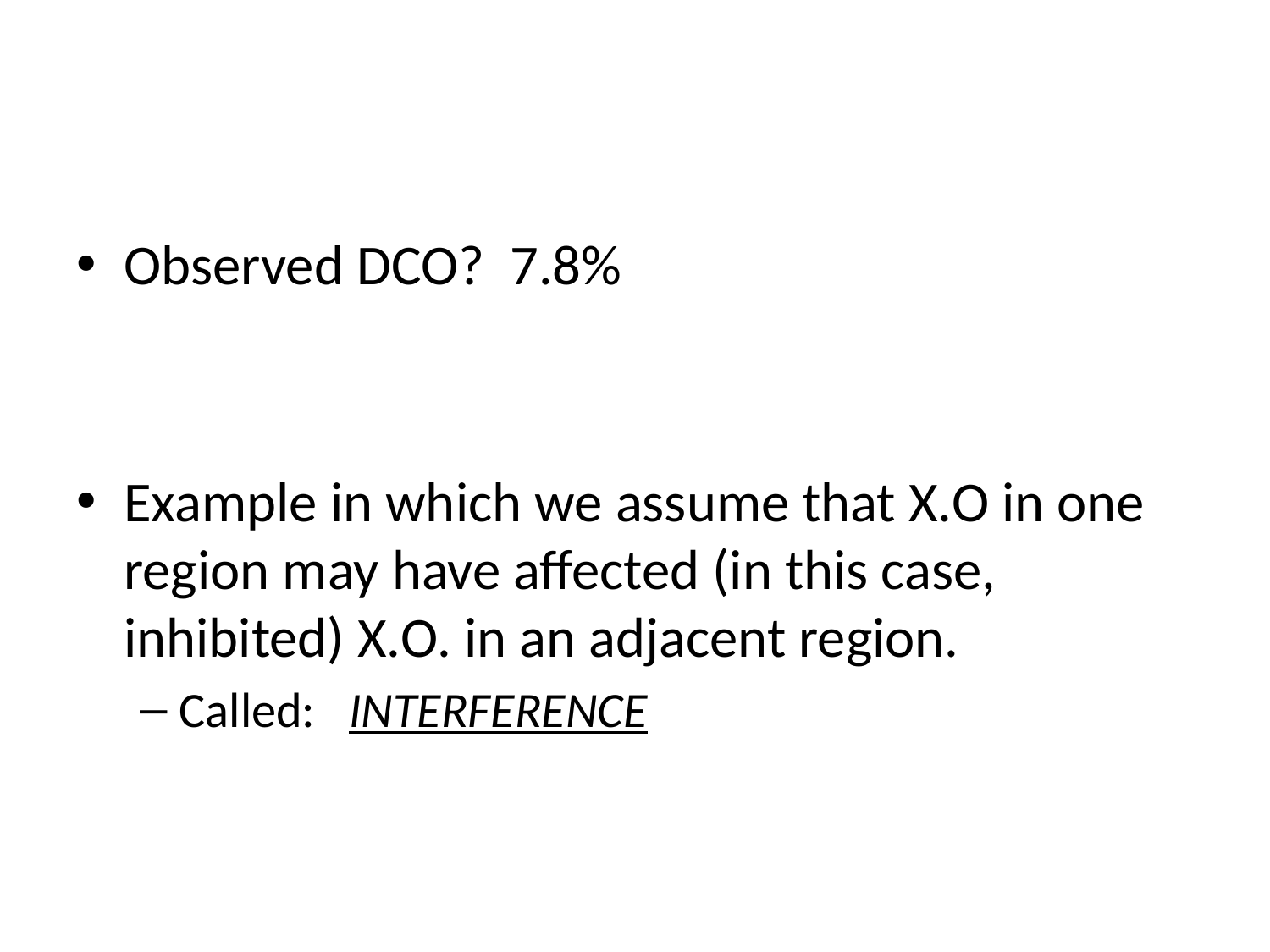

Observed DCO?  7.8%

Example in which we assume that X.O in one region may have affected (in this case, inhibited) X.O. in an adjacent region.
Called:   INTERFERENCE